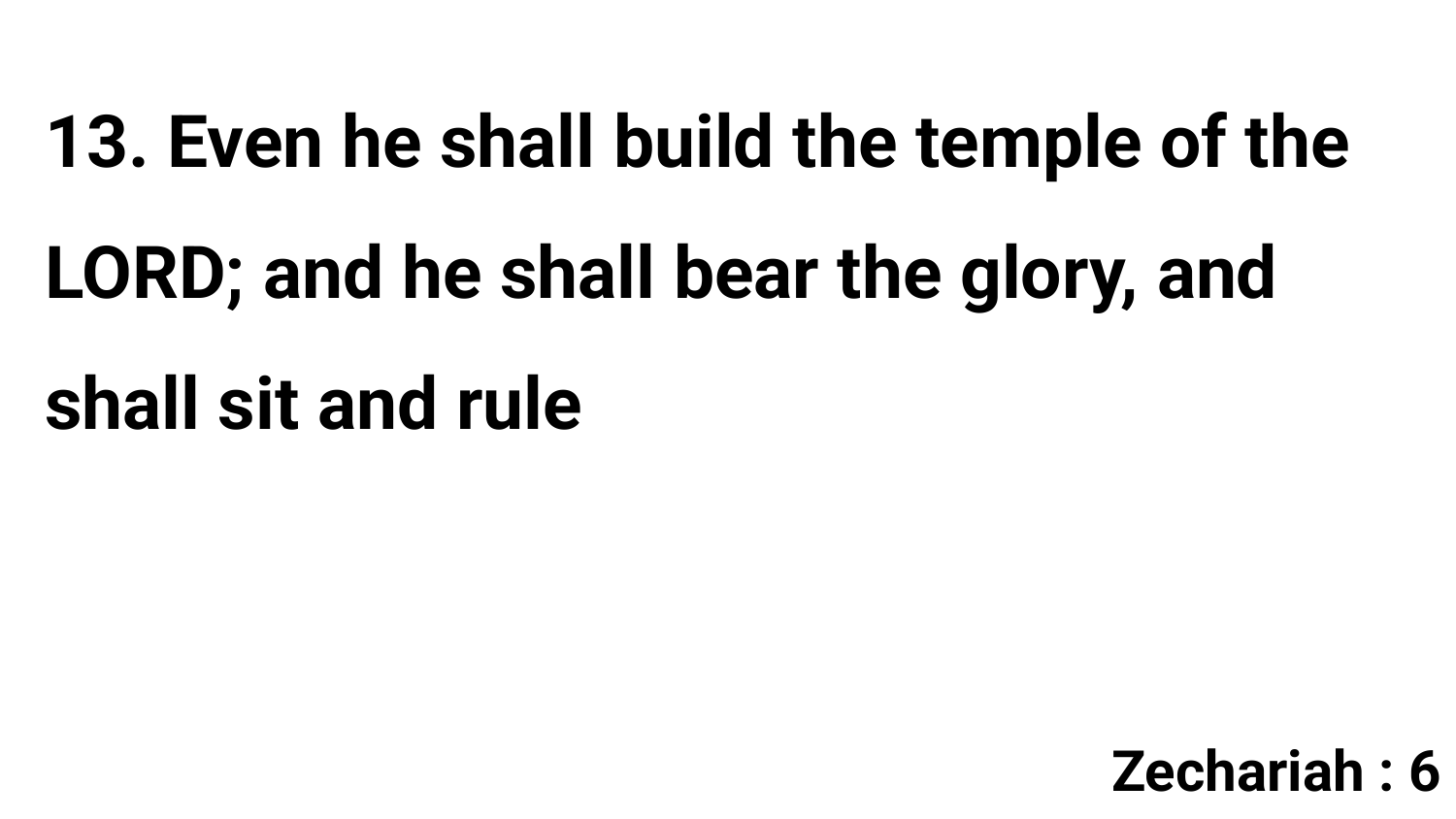

13. Even he shall build the temple of the LORD; and he shall bear the glory, and shall sit and rule
Zechariah : 6